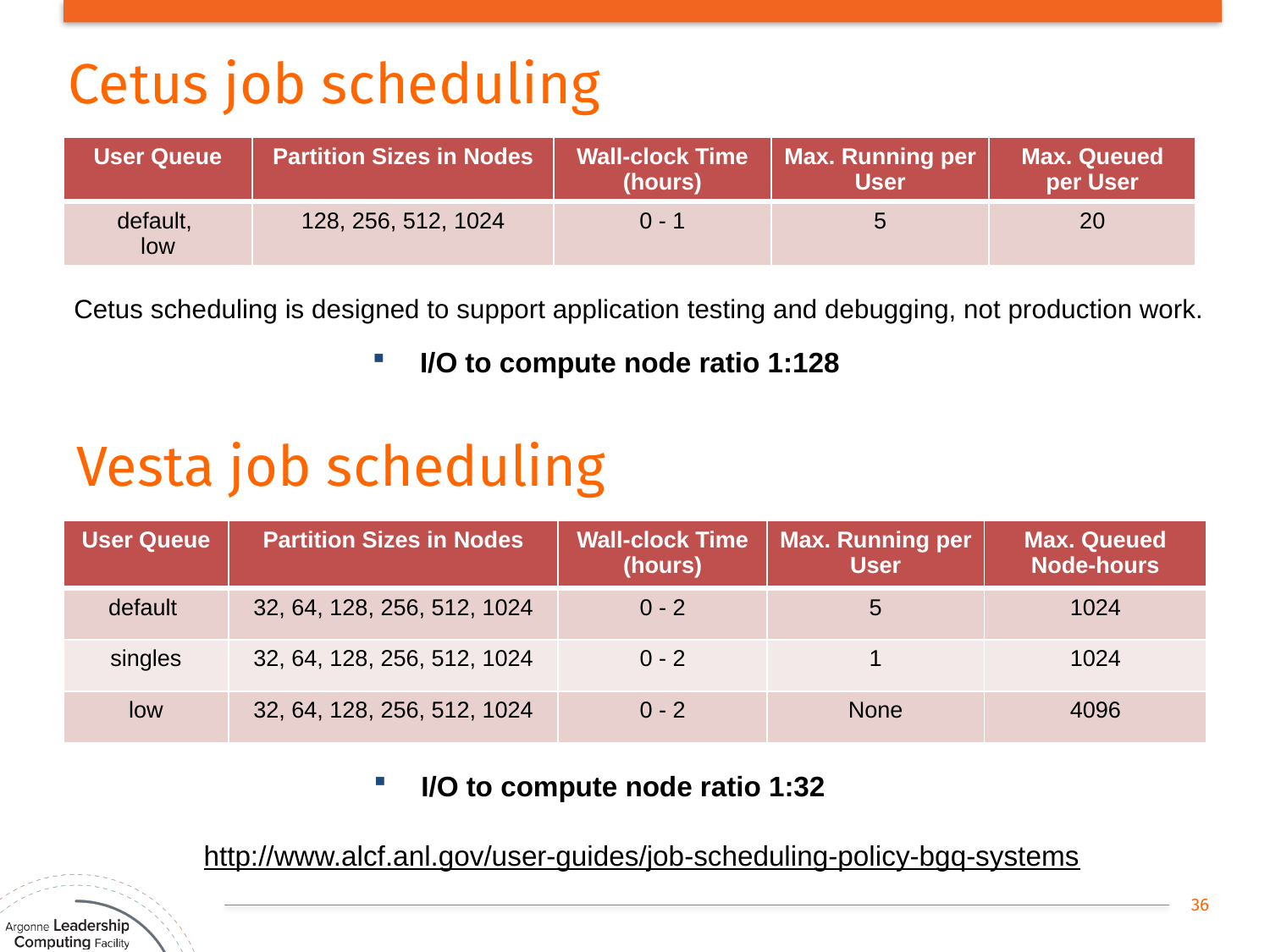

# Cetus job scheduling
| User Queue | Partition Sizes in Nodes | Wall-clock Time (hours) | Max. Running per User | Max. Queued per User |
| --- | --- | --- | --- | --- |
| default, low | 128, 256, 512, 1024 | 0 - 1 | 5 | 20 |
Cetus scheduling is designed to support application testing and debugging, not production work.

I/O to compute node ratio 1:128

Vesta job scheduling
| User Queue | Partition Sizes in Nodes | Wall-clock Time (hours) | Max. Running per User | Max. Queued Node-hours |
| --- | --- | --- | --- | --- |
| default | 32, 64, 128, 256, 512, 1024 | 0 - 2 | 5 | 1024 |
| singles | 32, 64, 128, 256, 512, 1024 | 0 - 2 | 1 | 1024 |
| low | 32, 64, 128, 256, 512, 1024 | 0 - 2 | None | 4096 |
I/O to compute node ratio 1:32

http://www.alcf.anl.gov/user-guides/job-scheduling-policy-bgq-systems
36